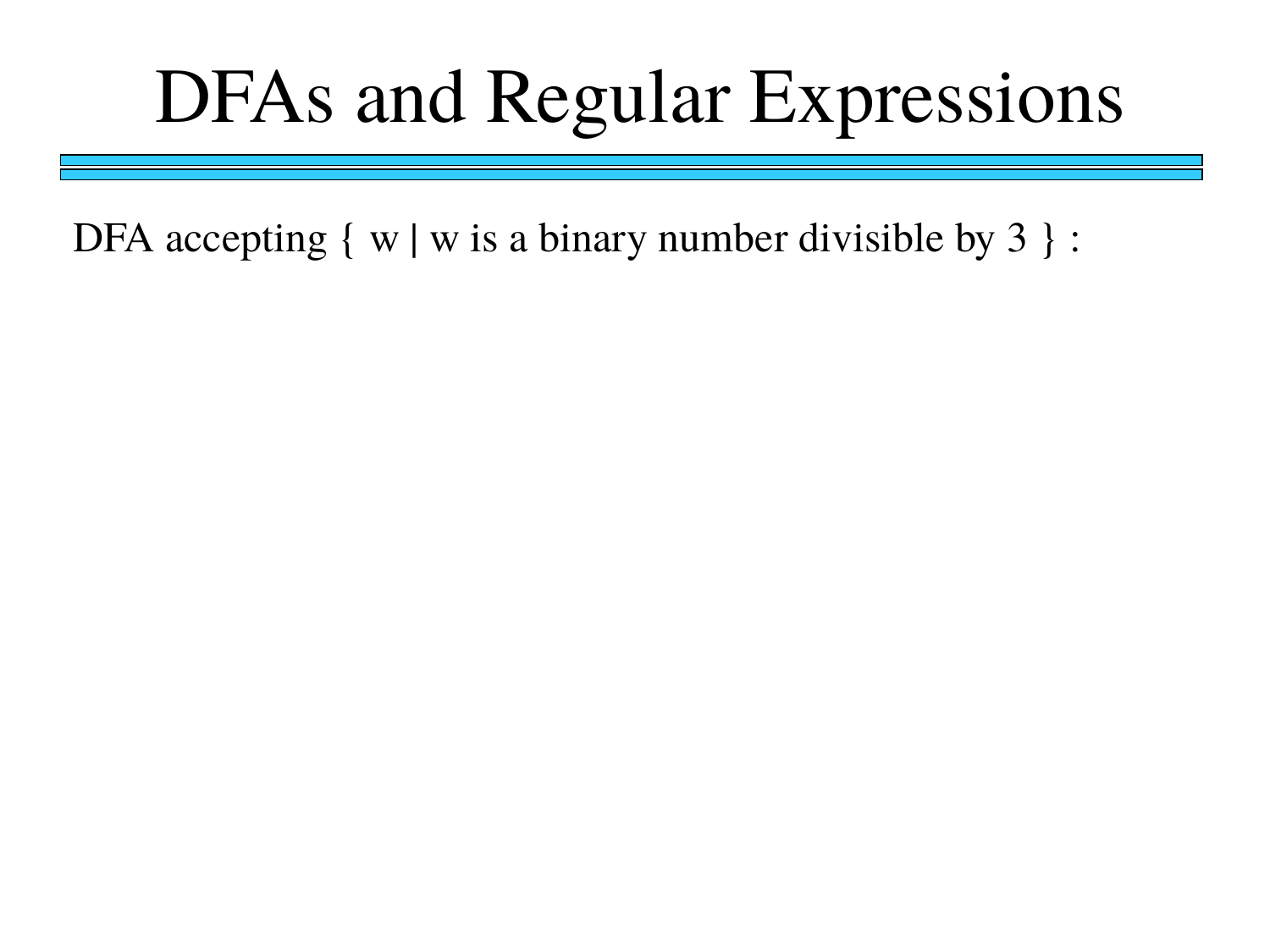

DFAs and Regular Expressions

DFA accepting { w | w is a binary number divisible by 3 } :